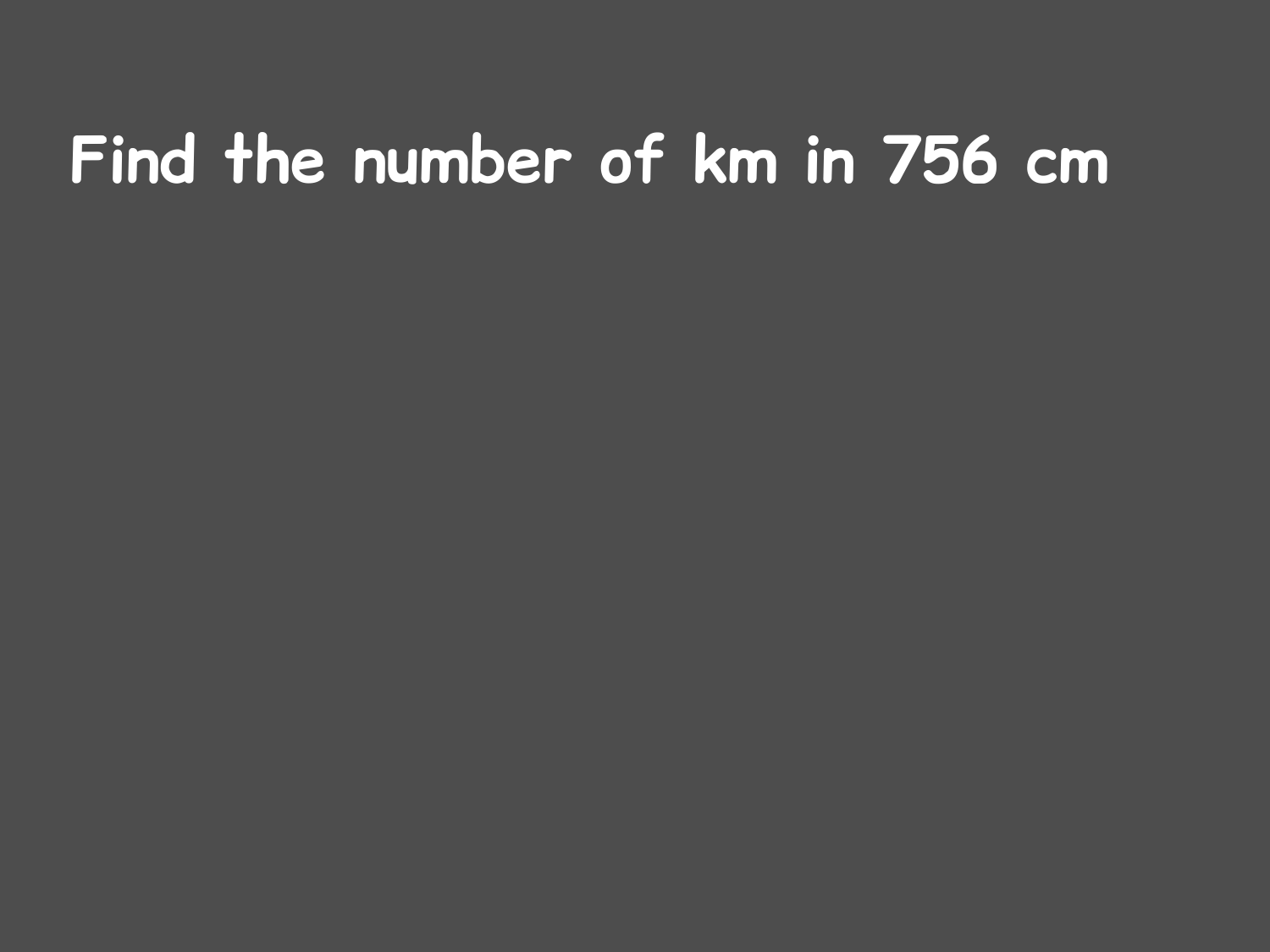

# Find the number of km in 756 cm